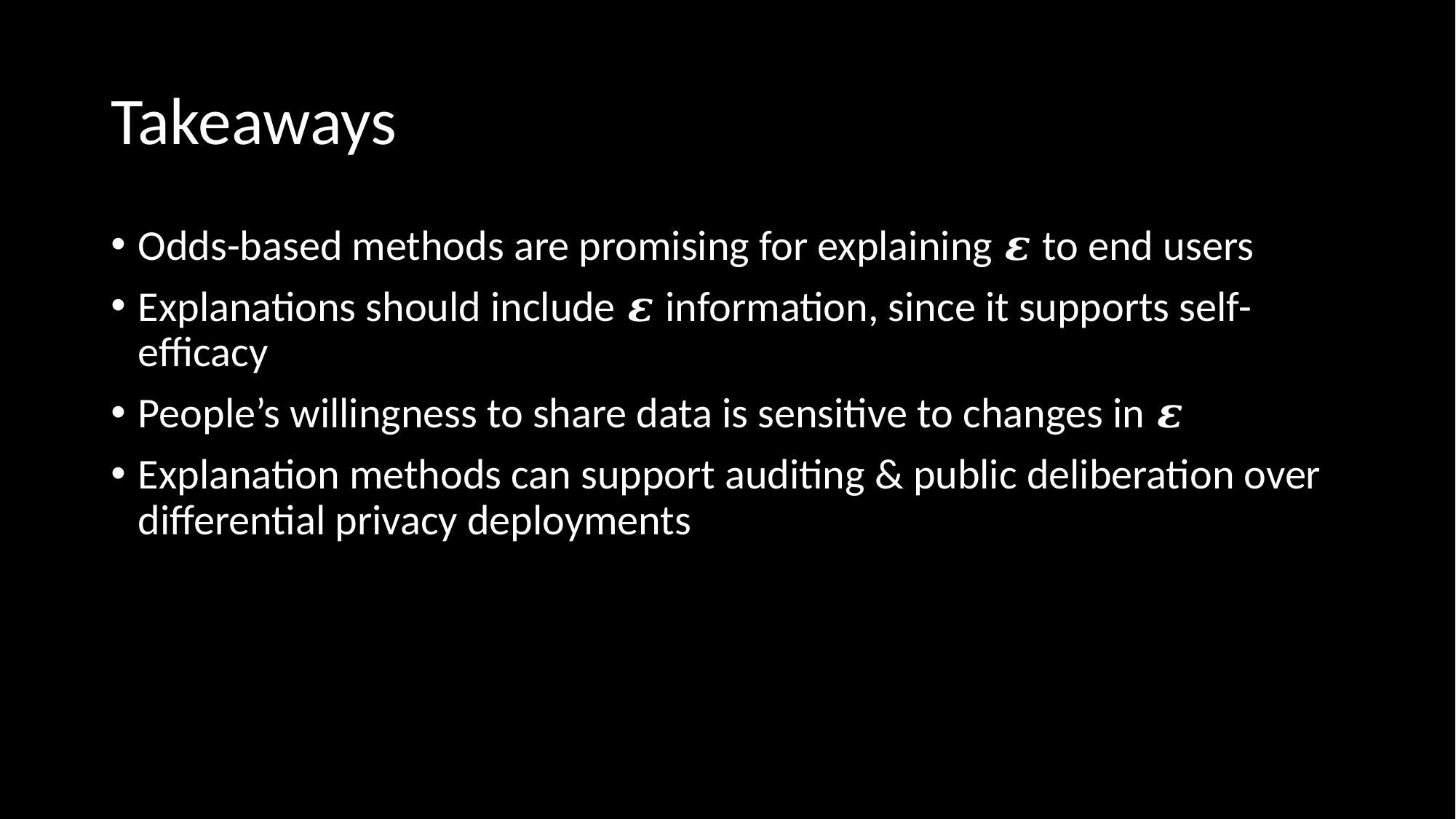

# Takeaways
Odds-based methods are promising for explaining 𝜺 to end users
Explanations should include 𝜺 information, since it supports self-efficacy
People’s willingness to share data is sensitive to changes in 𝜺
Explanation methods can support auditing & public deliberation over differential privacy deployments